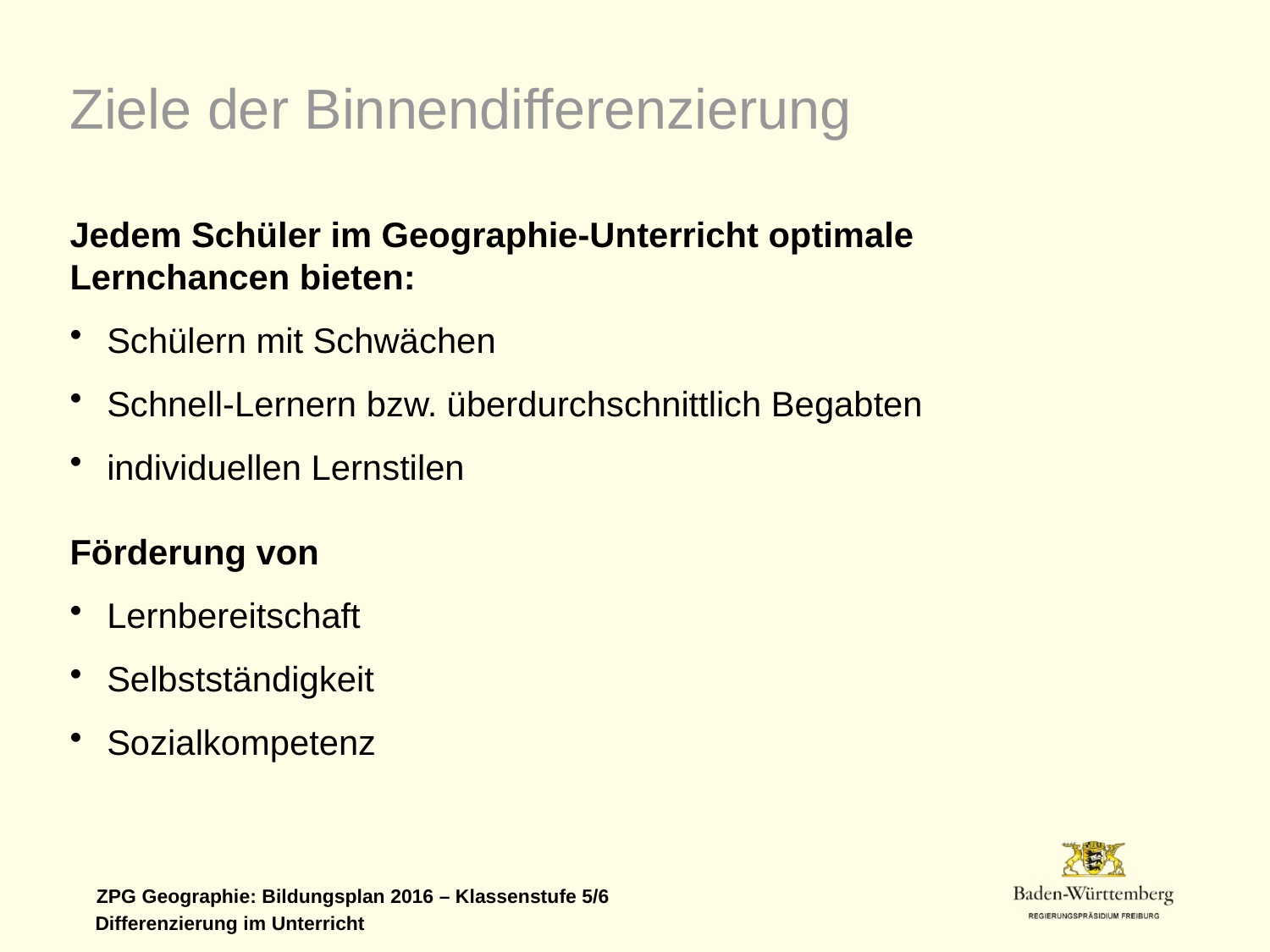

Ziele der Binnendifferenzierung
Jedem Schüler im Geographie-Unterricht optimale Lernchancen bieten:
Schülern mit Schwächen
Schnell-Lernern bzw. überdurchschnittlich Begabten
individuellen Lernstilen
Förderung von
Lernbereitschaft
Selbstständigkeit
Sozialkompetenz
Differenzierung im Unterricht